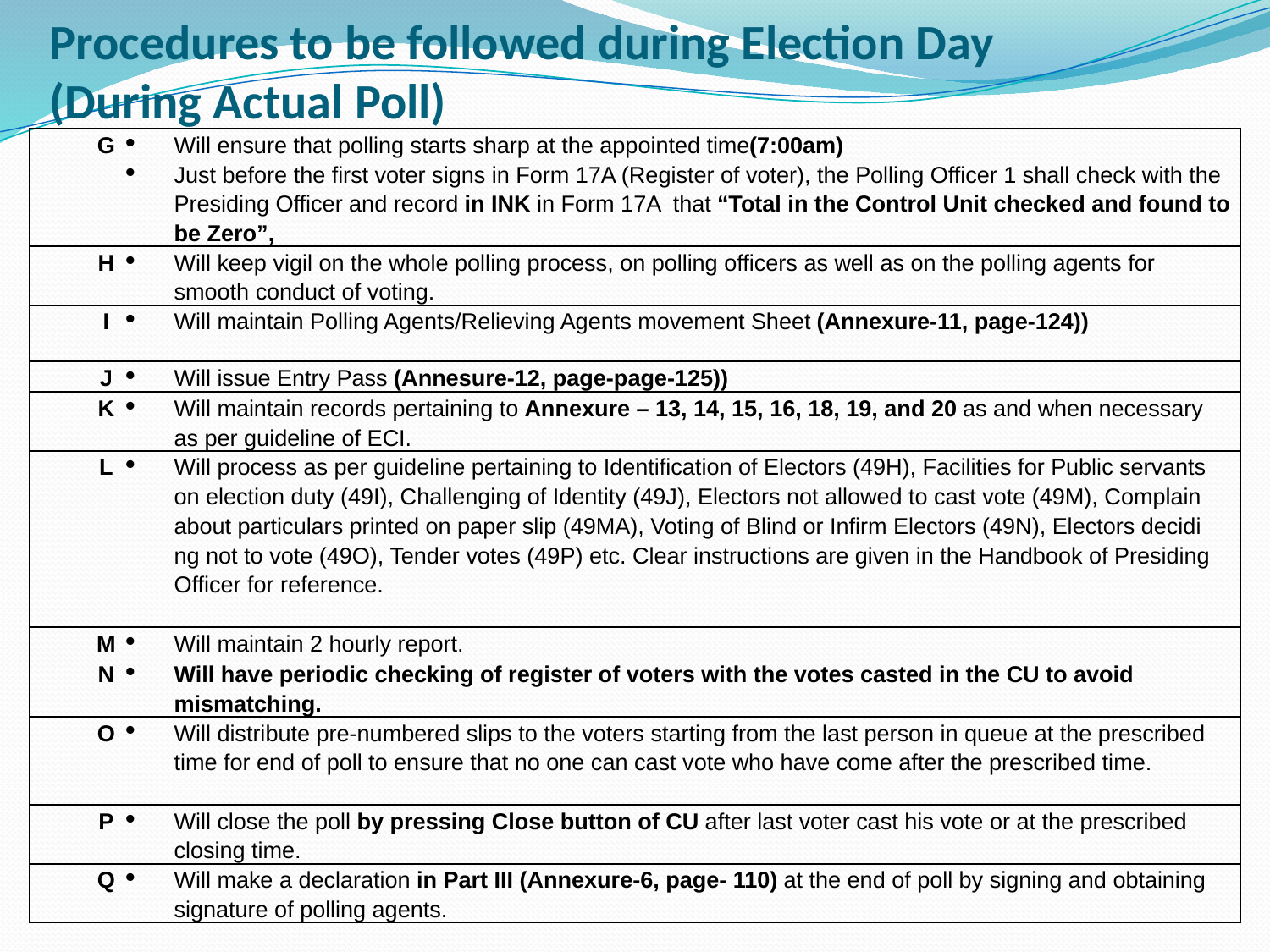

# Procedures to be followed during Election Day (During Actual Poll)
| G | Will ensure that polling starts sharp at the appointed time(7:00am) Just before the first voter signs in Form 17A (Register of voter), the Polling Officer 1 shall check with the Presiding Officer and record in INK in Form 17A that “Total in the Control Unit checked and found to be Zero”, |
| --- | --- |
| H | Will keep vigil on the whole polling process, on polling officers as well as on the polling agents for smooth conduct of voting. |
| I | Will maintain Polling Agents/Relieving Agents movement Sheet (Annexure-11, page-124)) |
| J | Will issue Entry Pass (Annesure-12, page-page-125)) |
| K | Will maintain records pertaining to Annexure – 13, 14, 15, 16, 18, 19, and 20 as and when necessary as per guideline of ECI. |
| L | Will process as per guideline pertaining to Identification of Electors (49H), Facilities for Public servants on election duty (49I), Challenging of Identity (49J), Electors not allowed to cast vote (49M), Complain about particulars printed on paper slip (49MA), Voting of Blind or Infirm Electors (49N), Electors decidi ng not to vote (49O), Tender votes (49P) etc. Clear instructions are given in the Handbook of Presiding Officer for reference. |
| M | Will maintain 2 hourly report. |
| N | Will have periodic checking of register of voters with the votes casted in the CU to avoid mismatching. |
| O | Will distribute pre-numbered slips to the voters starting from the last person in queue at the prescribed time for end of poll to ensure that no one can cast vote who have come after the prescribed time. |
| P | Will close the poll by pressing Close button of CU after last voter cast his vote or at the prescribed closing time. |
| Q | Will make a declaration in Part III (Annexure-6, page- 110) at the end of poll by signing and obtaining signature of polling agents. |